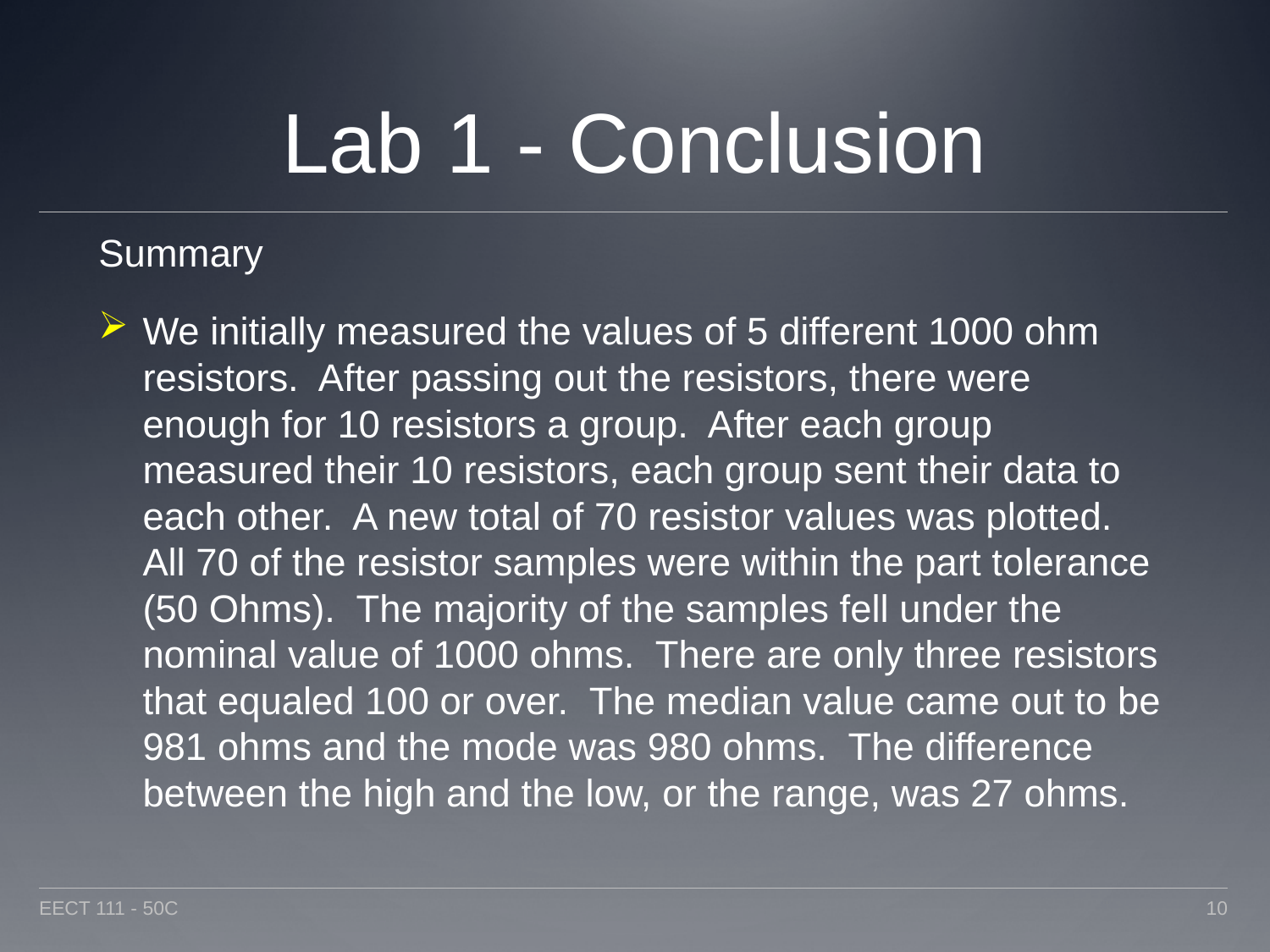

# Lab 1 - Conclusion
Summary
We initially measured the values of 5 different 1000 ohm resistors.  After passing out the resistors, there were enough for 10 resistors a group.  After each group measured their 10 resistors, each group sent their data to each other.  A new total of 70 resistor values was plotted.  All 70 of the resistor samples were within the part tolerance (50 Ohms).  The majority of the samples fell under the nominal value of 1000 ohms.  There are only three resistors that equaled 100 or over.  The median value came out to be 981 ohms and the mode was 980 ohms.  The difference between the high and the low, or the range, was 27 ohms.

EECT 111 - 50C
10